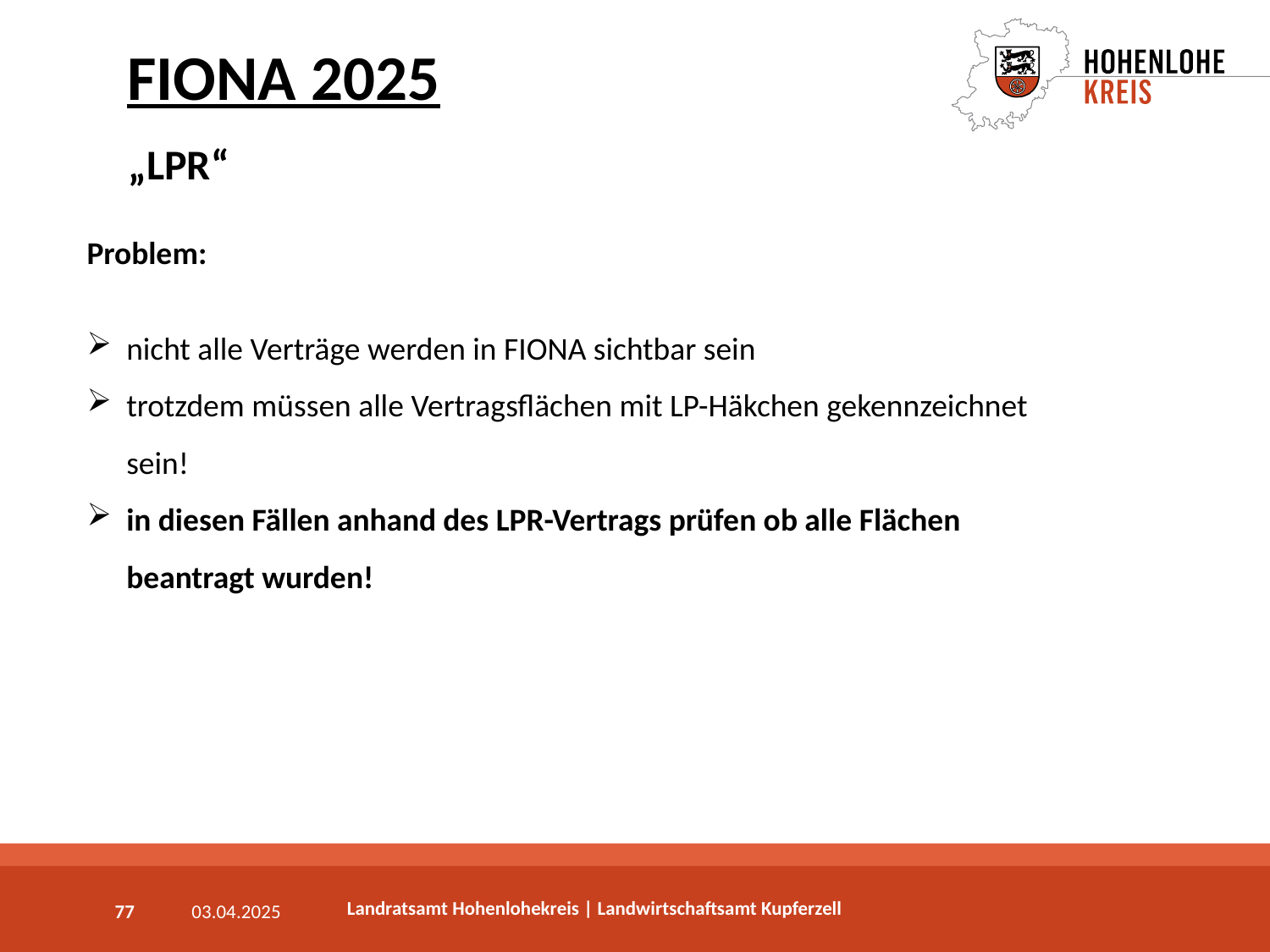

FIONA 2025
„LPR“
Problem:

nicht alle Verträge werden in FIONA sichtbar sein
trotzdem müssen alle Vertragsflächen mit LP-Häkchen gekennzeichnet sein!
in diesen Fällen anhand des LPR-Vertrags prüfen ob alle Flächen beantragt wurden!
77
03.04.2025